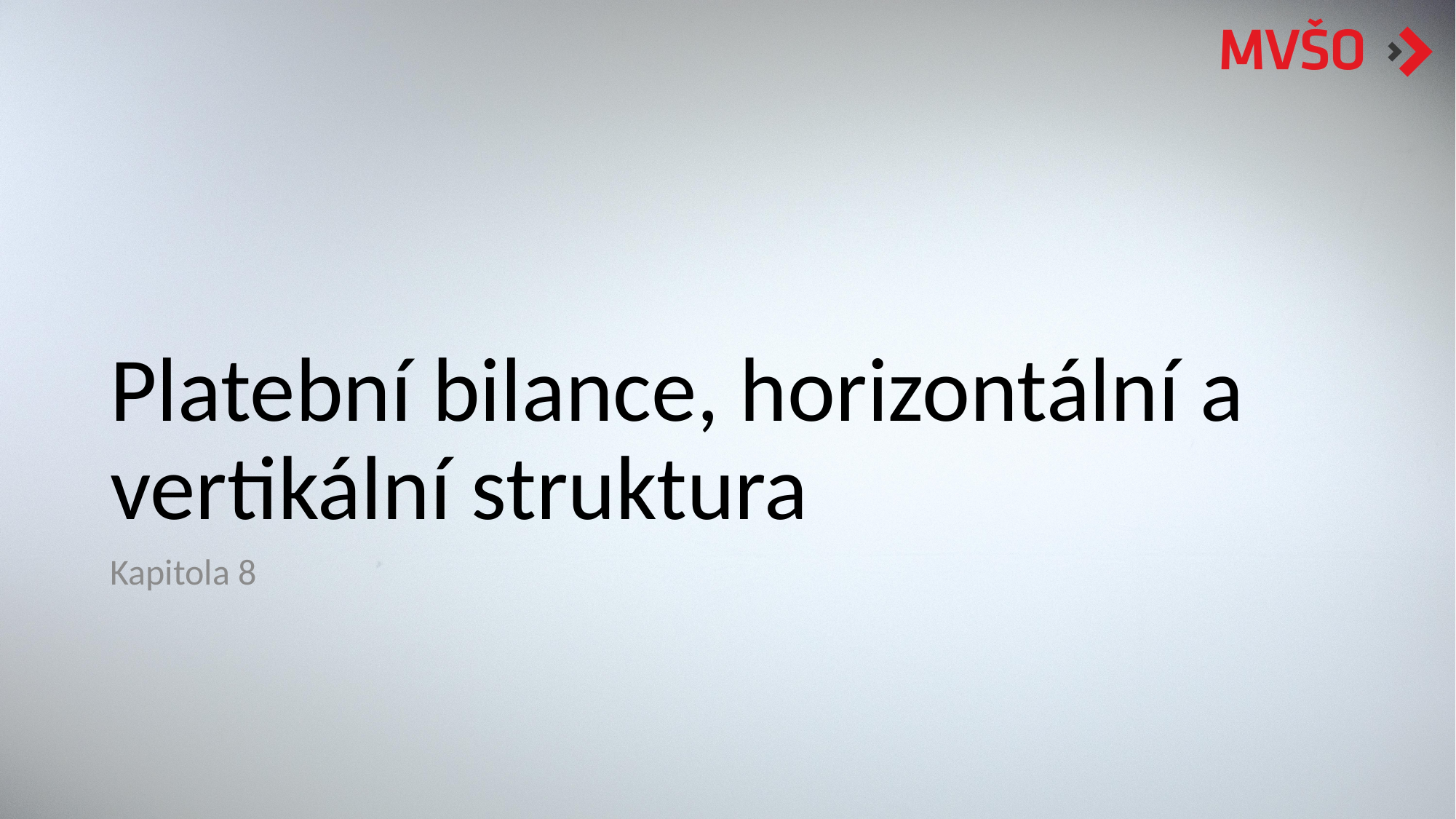

# Platební bilance, horizontální a vertikální struktura
Kapitola 8